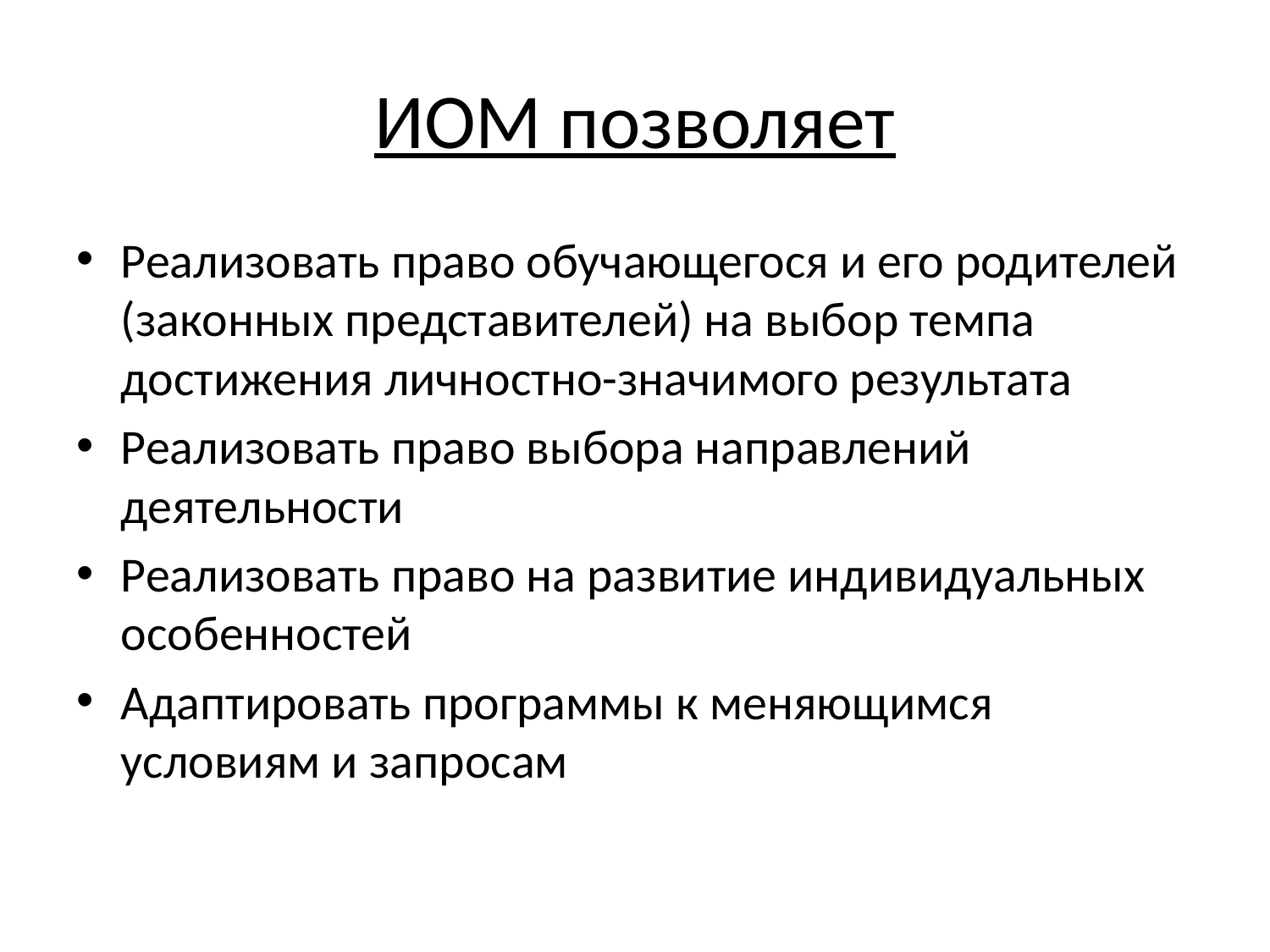

# ИОМ позволяет
Реализовать право обучающегося и его родителей (законных представителей) на выбор темпа достижения личностно-значимого результата
Реализовать право выбора направлений деятельности
Реализовать право на развитие индивидуальных особенностей
Адаптировать программы к меняющимся условиям и запросам